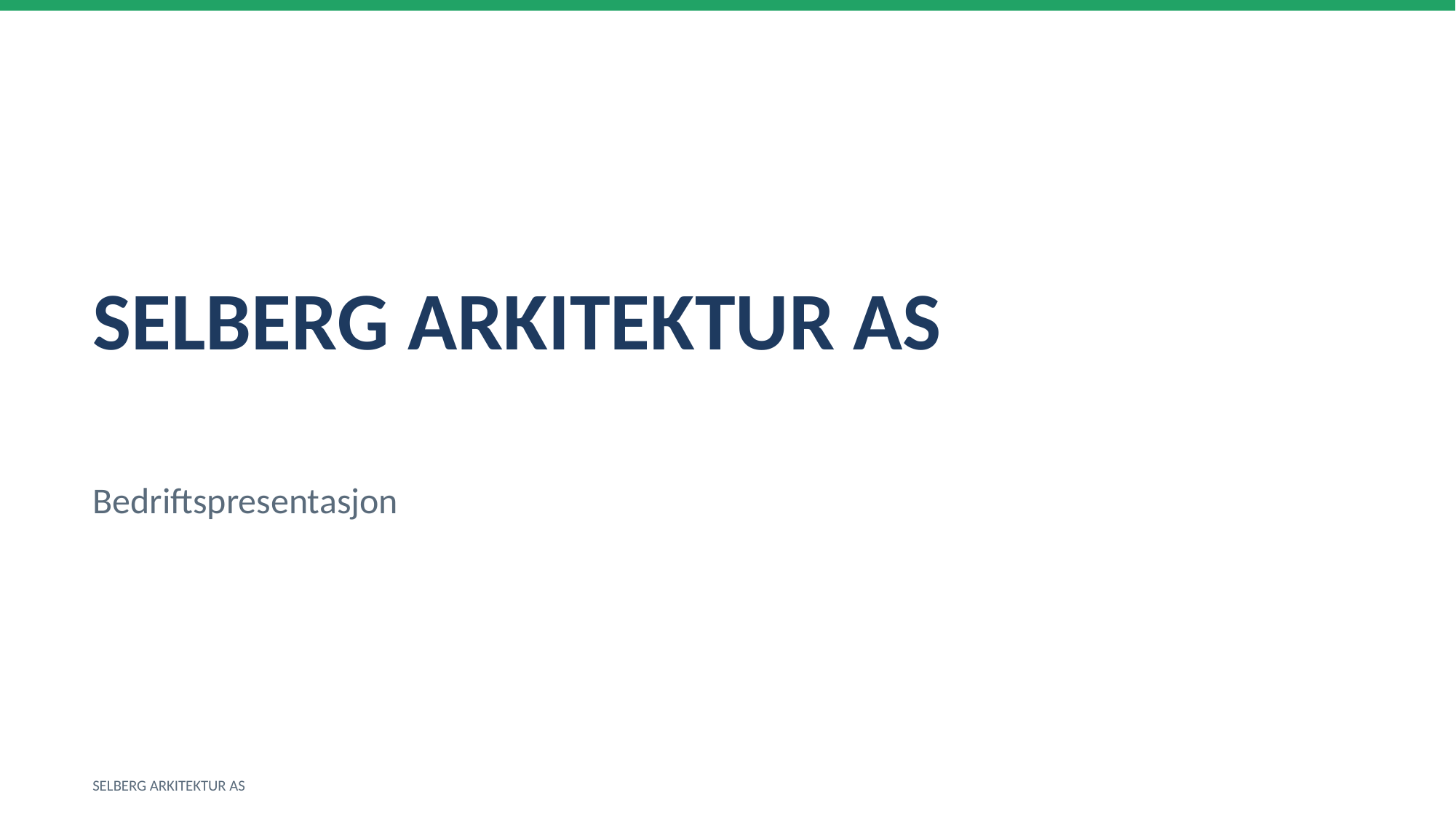

SELBERG ARKITEKTUR AS
Bedriftspresentasjon
SELBERG ARKITEKTUR AS